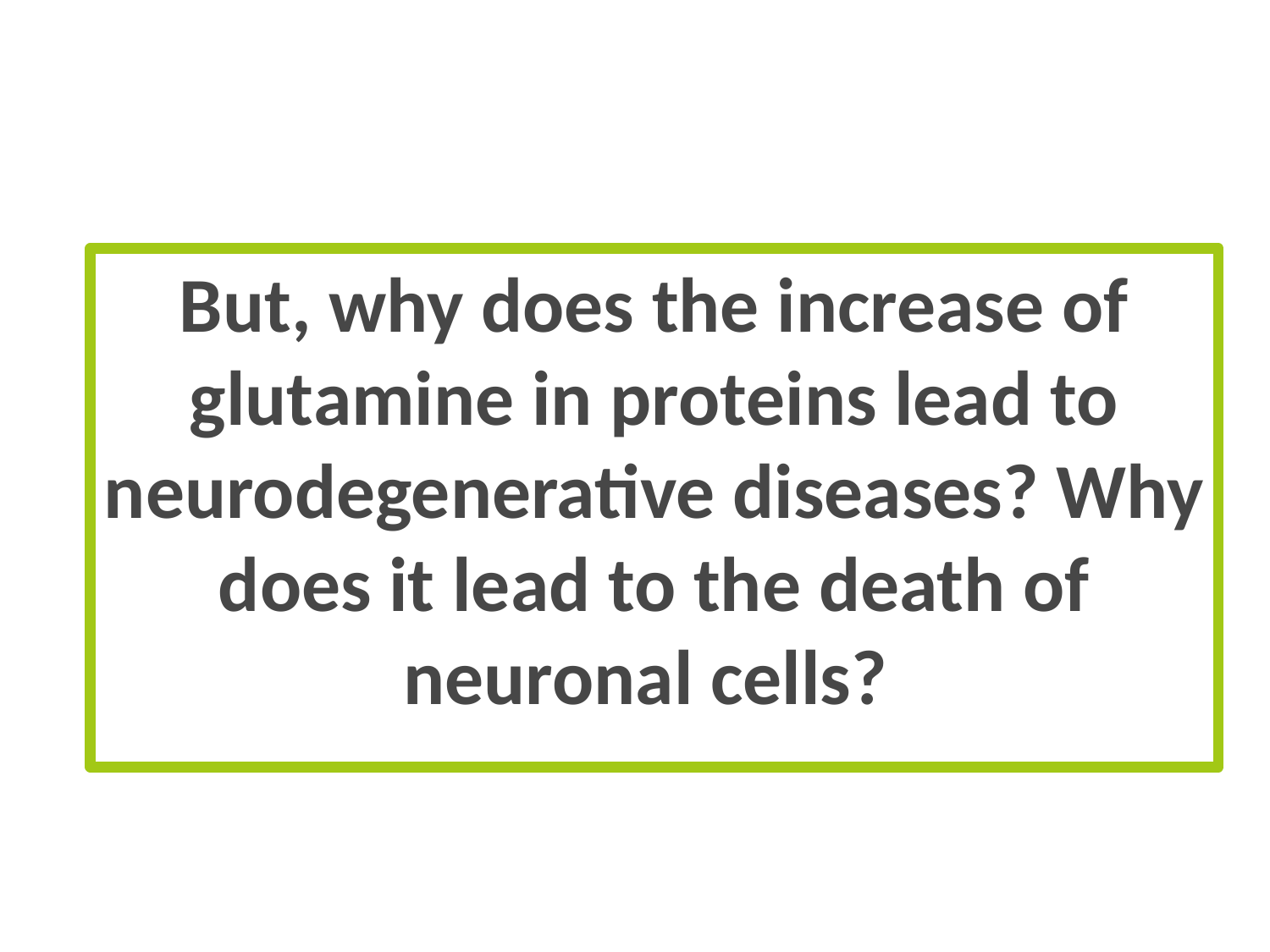

But, why does the increase of glutamine in proteins lead to neurodegenerative diseases? Why does it lead to the death of neuronal cells?